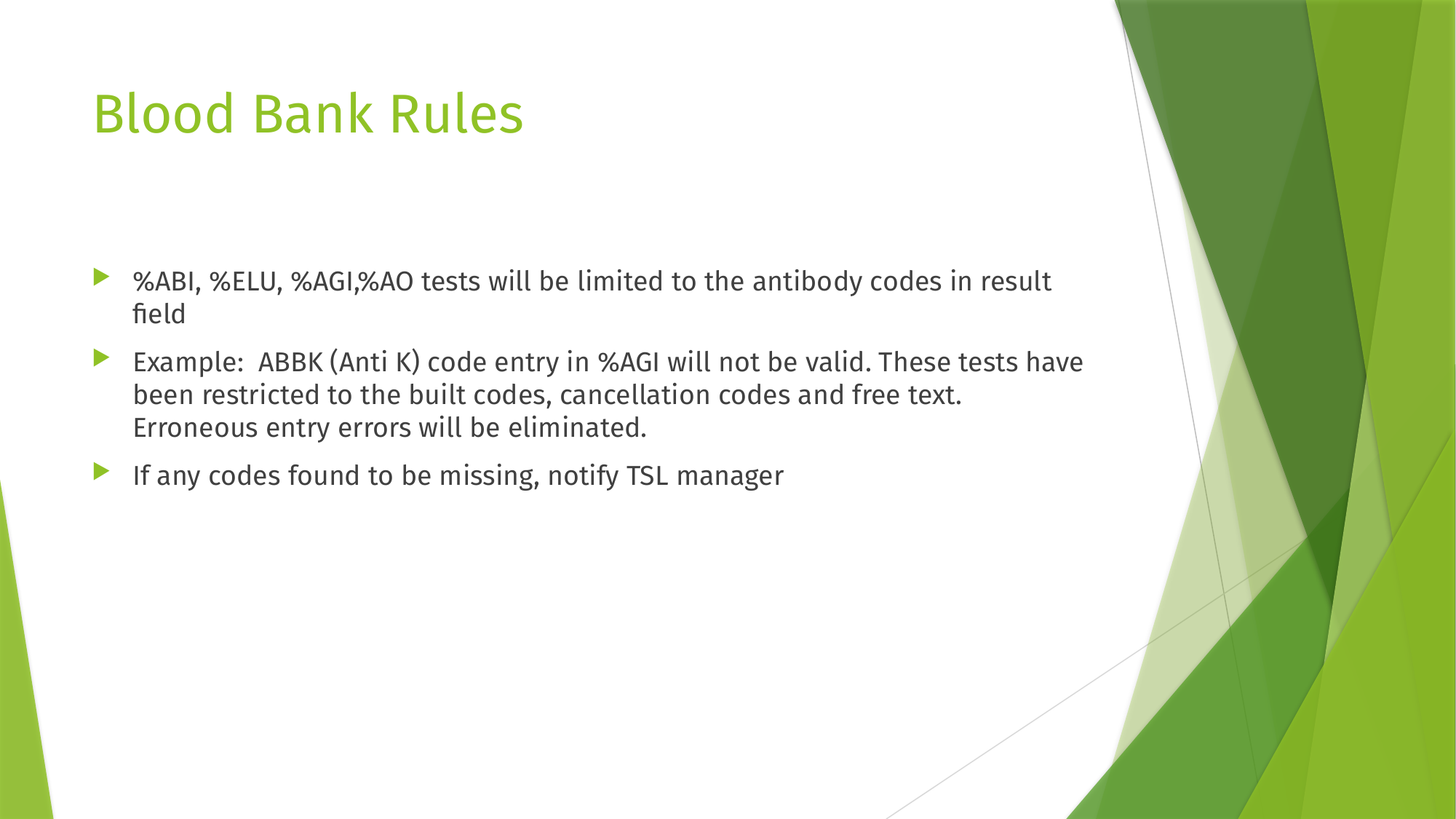

# Blood Bank Rules
%ABI, %ELU, %AGI,%AO tests will be limited to the antibody codes in result field
Example:  ABBK (Anti K) code entry in %AGI will not be valid. These tests have been restricted to the built codes, cancellation codes and free text. Erroneous entry errors will be eliminated.
If any codes found to be missing, notify TSL manager